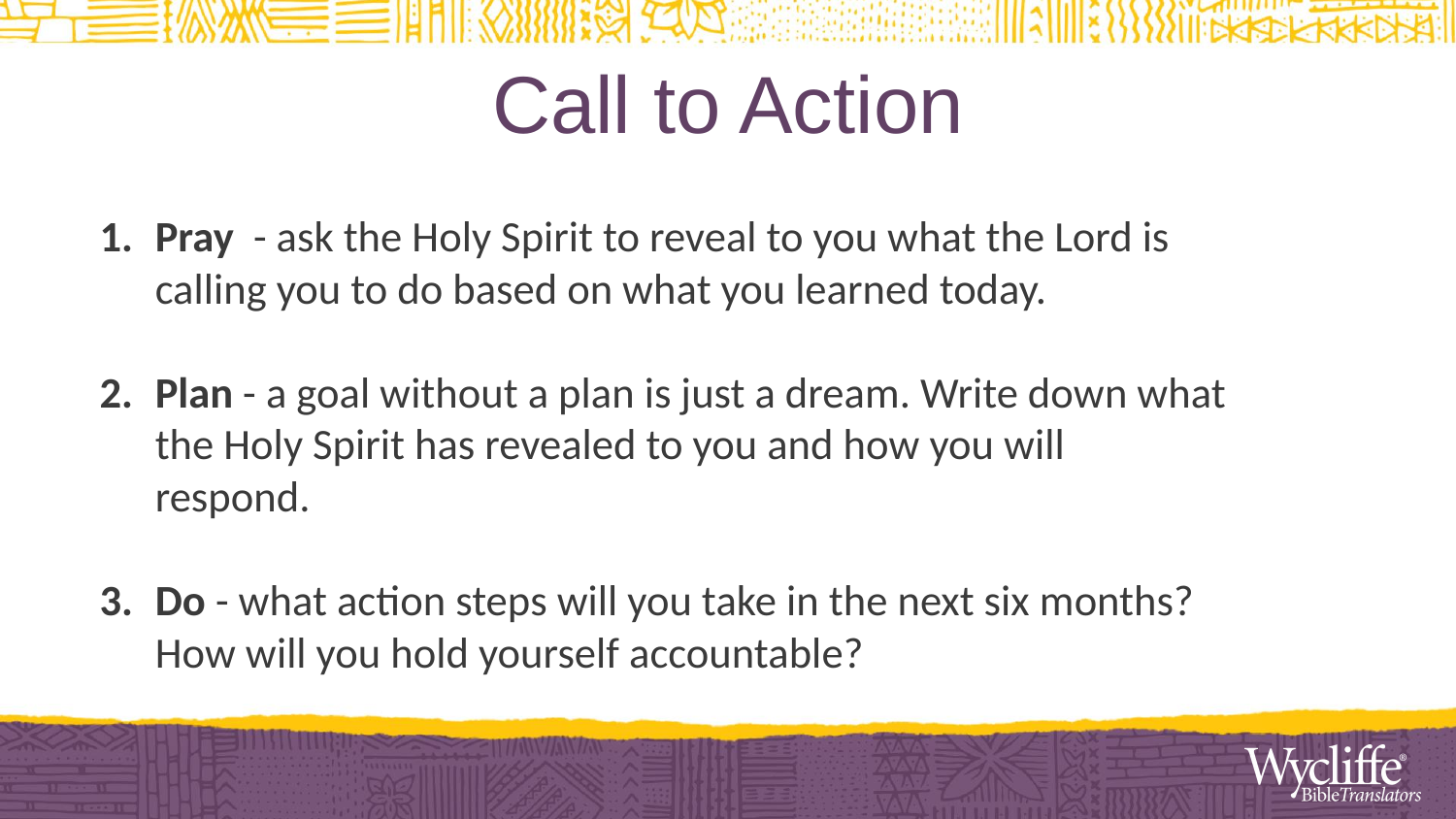

# Call to Action
Pray  - ask the Holy Spirit to reveal to you what the Lord is calling you to do based on what you learned today.
Plan - a goal without a plan is just a dream. Write down what the Holy Spirit has revealed to you and how you will respond.
Do - what action steps will you take in the next six months?  How will you hold yourself accountable?